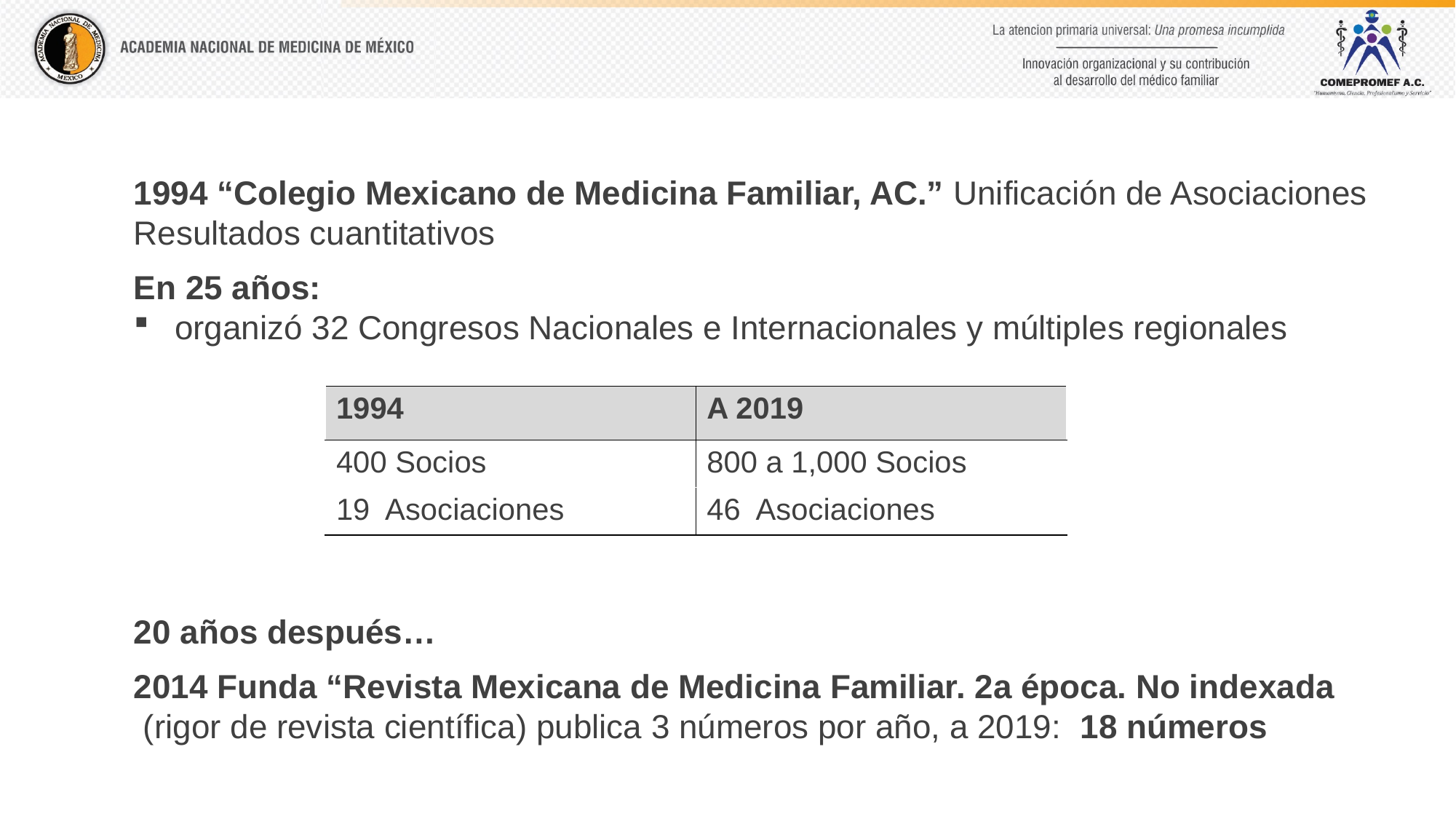

1994 “Colegio Mexicano de Medicina Familiar, AC.” Unificación de Asociaciones
Resultados cuantitativos

En 25 años:
organizó 32 Congresos Nacionales e Internacionales y múltiples regionales
| 1994 | A 2019 |
| --- | --- |
| 400 Socios | 800 a 1,000 Socios |
| 19 Asociaciones | 46 Asociaciones |
20 años después…

2014 Funda “Revista Mexicana de Medicina Familiar. 2a época. No indexada
 (rigor de revista científica) publica 3 números por año, a 2019:  18 números